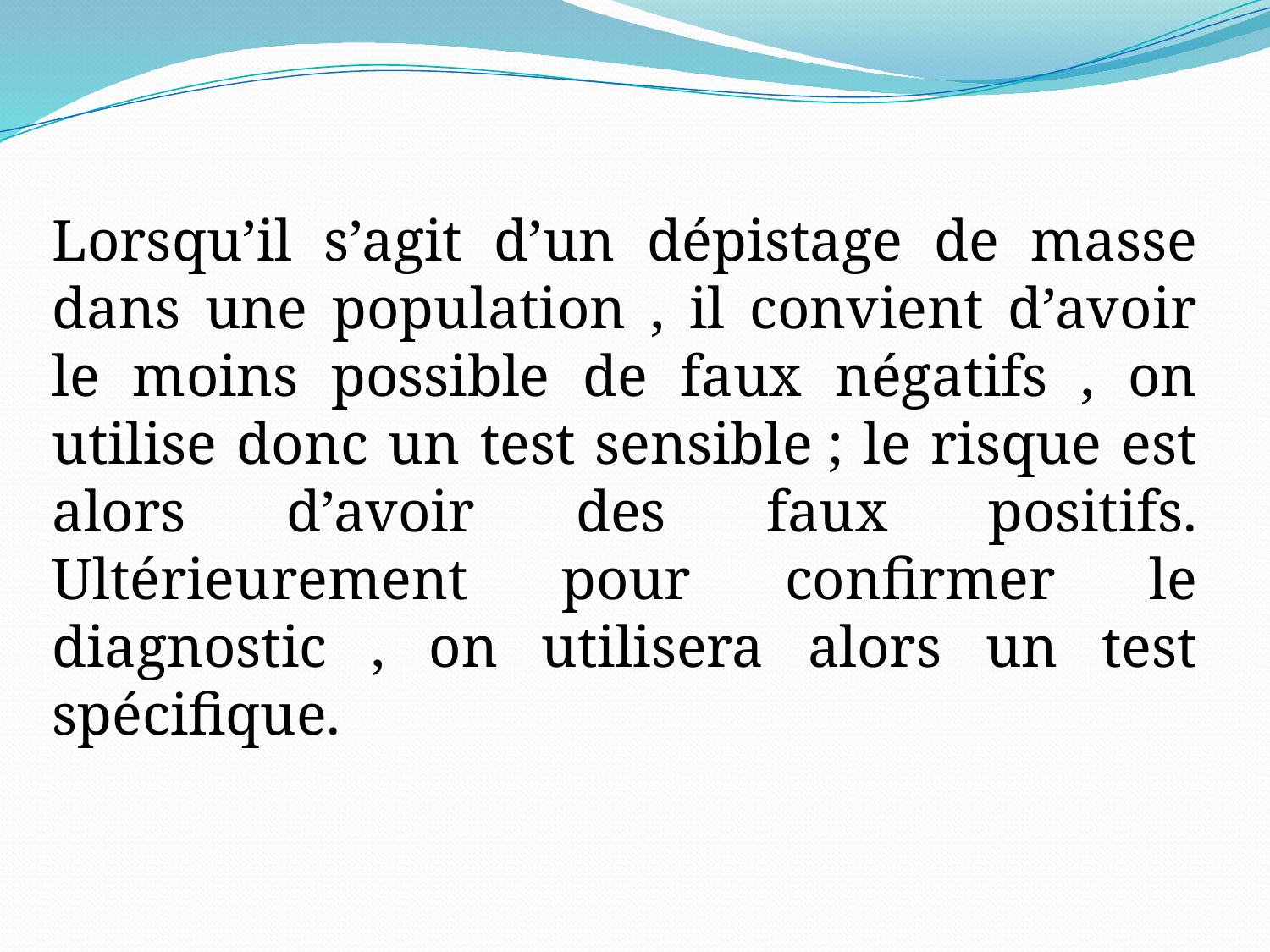

Lorsqu’il s’agit d’un dépistage de masse dans une population , il convient d’avoir le moins possible de faux négatifs , on utilise donc un test sensible ; le risque est alors d’avoir des faux positifs. Ultérieurement pour confirmer le diagnostic , on utilisera alors un test spécifique.